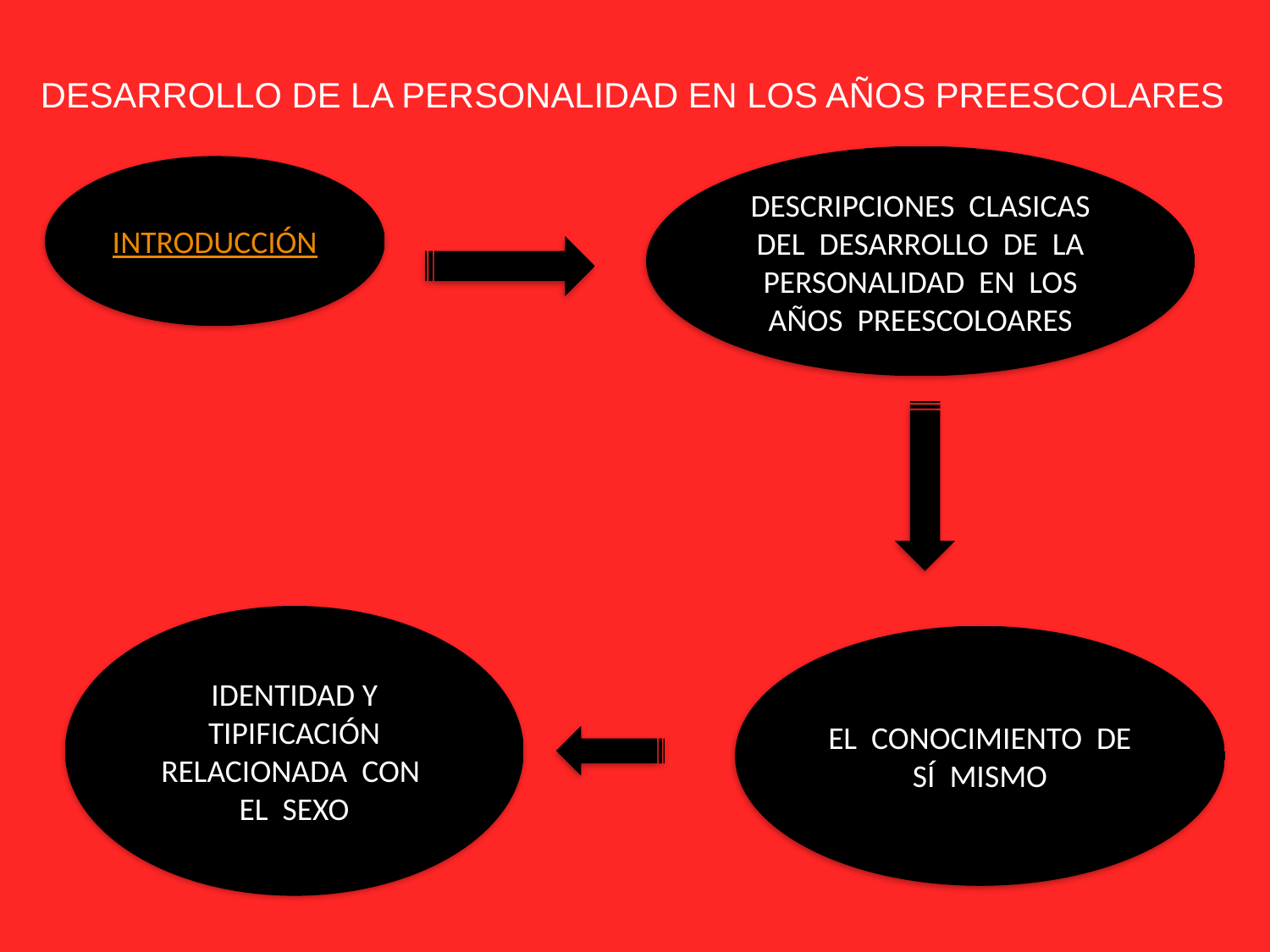

DESARROLLO DE LA PERSONALIDAD EN LOS AÑOS PREESCOLARES
DESCRIPCIONES  CLASICAS DEL  DESARROLLO  DE  LA PERSONALIDAD  EN  LOS AÑOS  PREESCOLOARES
INTRODUCCIÓN

IDENTIDAD Y TIPIFICACIÓN RELACIONADA  CON  EL  SEXO
EL  CONOCIMIENTO  DE SÍ  MISMO